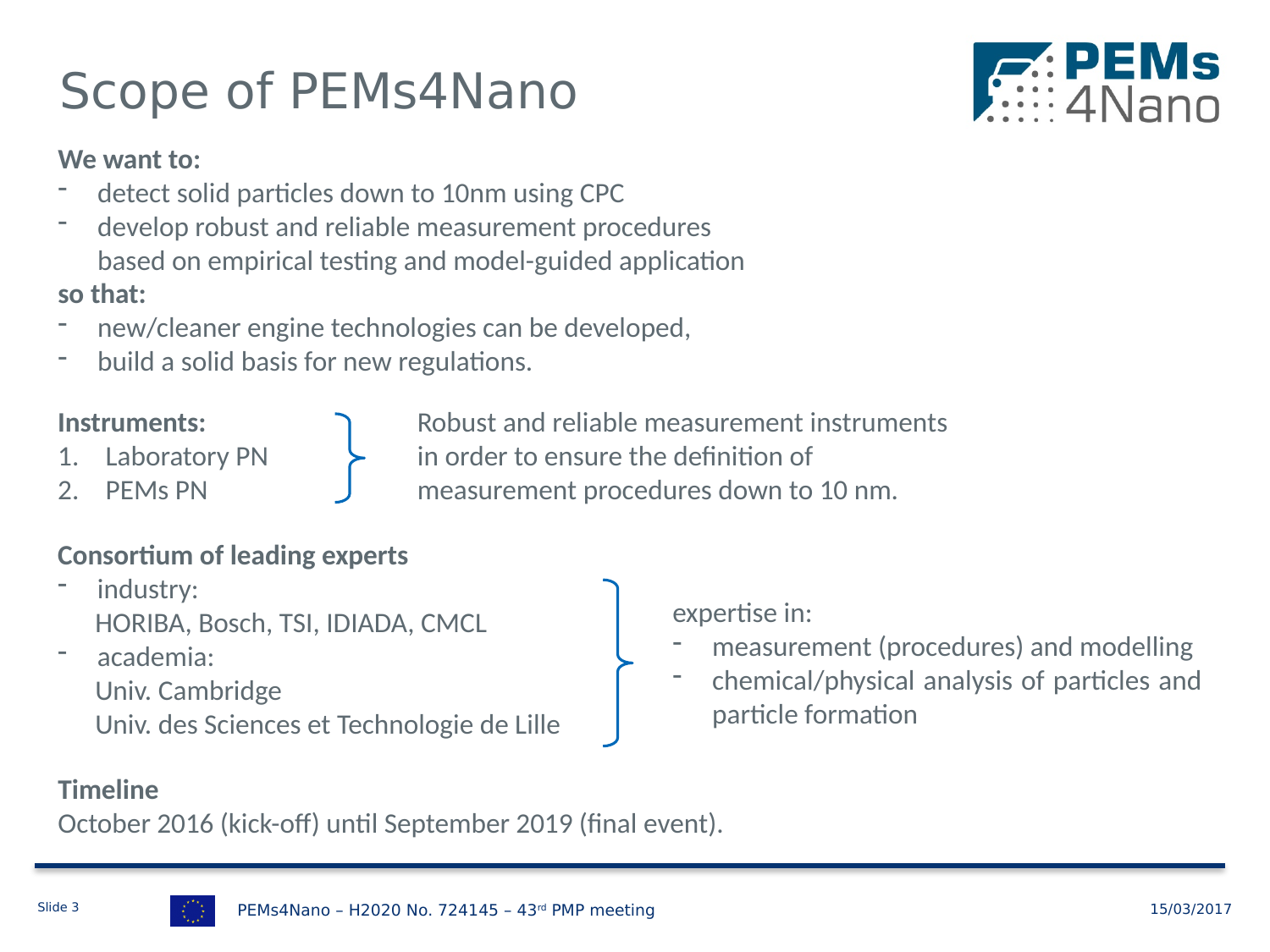

# Scope of PEMs4Nano
We want to:
detect solid particles down to 10nm using CPC
develop robust and reliable measurement procedures based on empirical testing and model-guided application
so that:
new/cleaner engine technologies can be developed,
build a solid basis for new regulations.
Instruments:
Laboratory PN
PEMs PN
Robust and reliable measurement instruments
in order to ensure the definition of
measurement procedures down to 10 nm.

Consortium of leading experts
industry:
HORIBA, Bosch, TSI, IDIADA, CMCL
academia:
Univ. Cambridge
Univ. des Sciences et Technologie de Lille

expertise in:
measurement (procedures) and modelling
chemical/physical analysis of particles and particle formation
Timeline
October 2016 (kick-off) until September 2019 (final event).
PEMs4Nano – H2020 No. 724145 – 43rd PMP meeting
15/03/2017
Slide 3